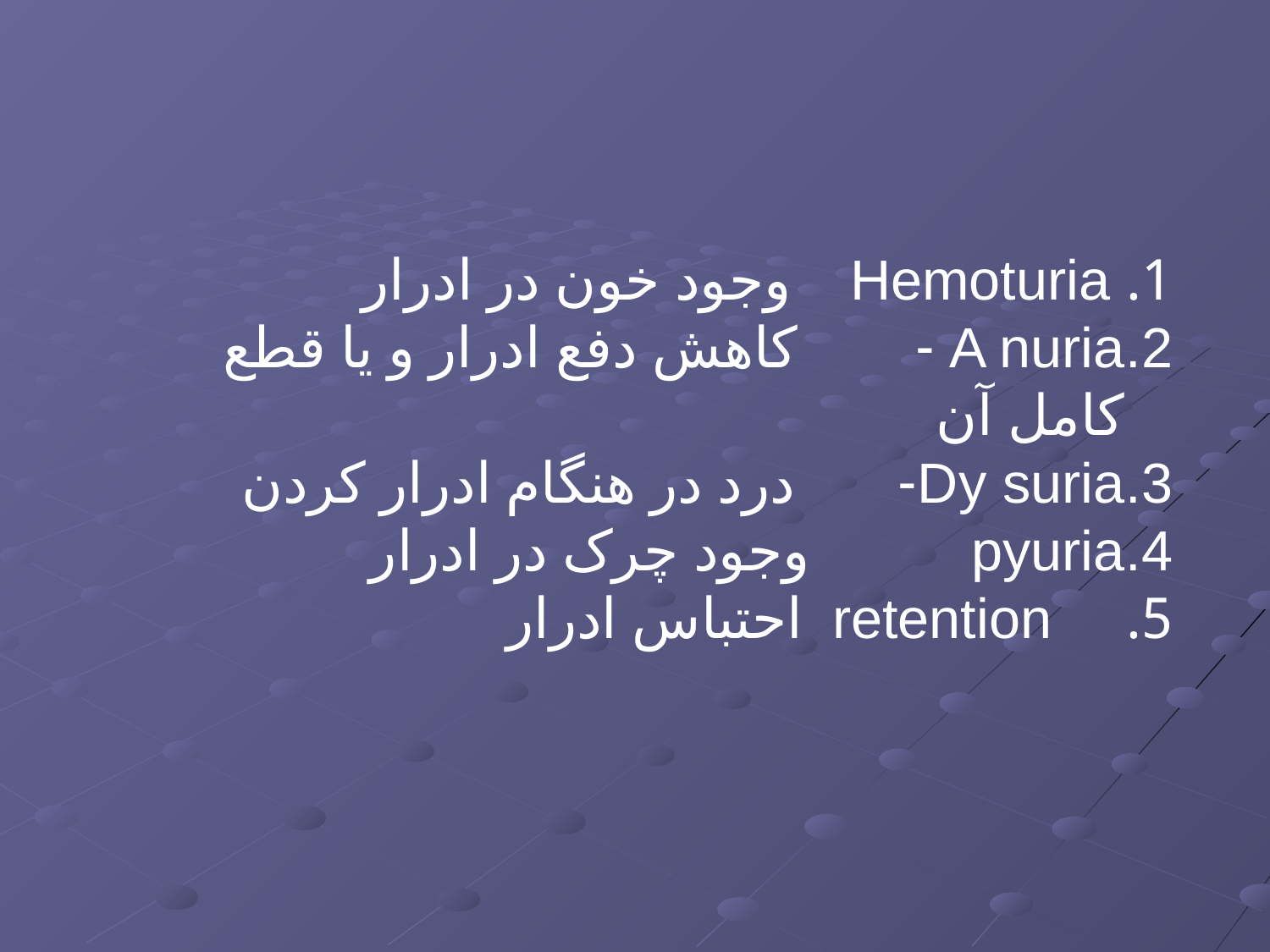

Hemoturia    وجود خون در ادرار
A nuria -        کاهش دفع ادرار و یا قطع کامل آن
Dy suria-       درد در هنگام ادرار کردن
pyuria           وجود چرک در ادرار
     retention  احتباس ادرار